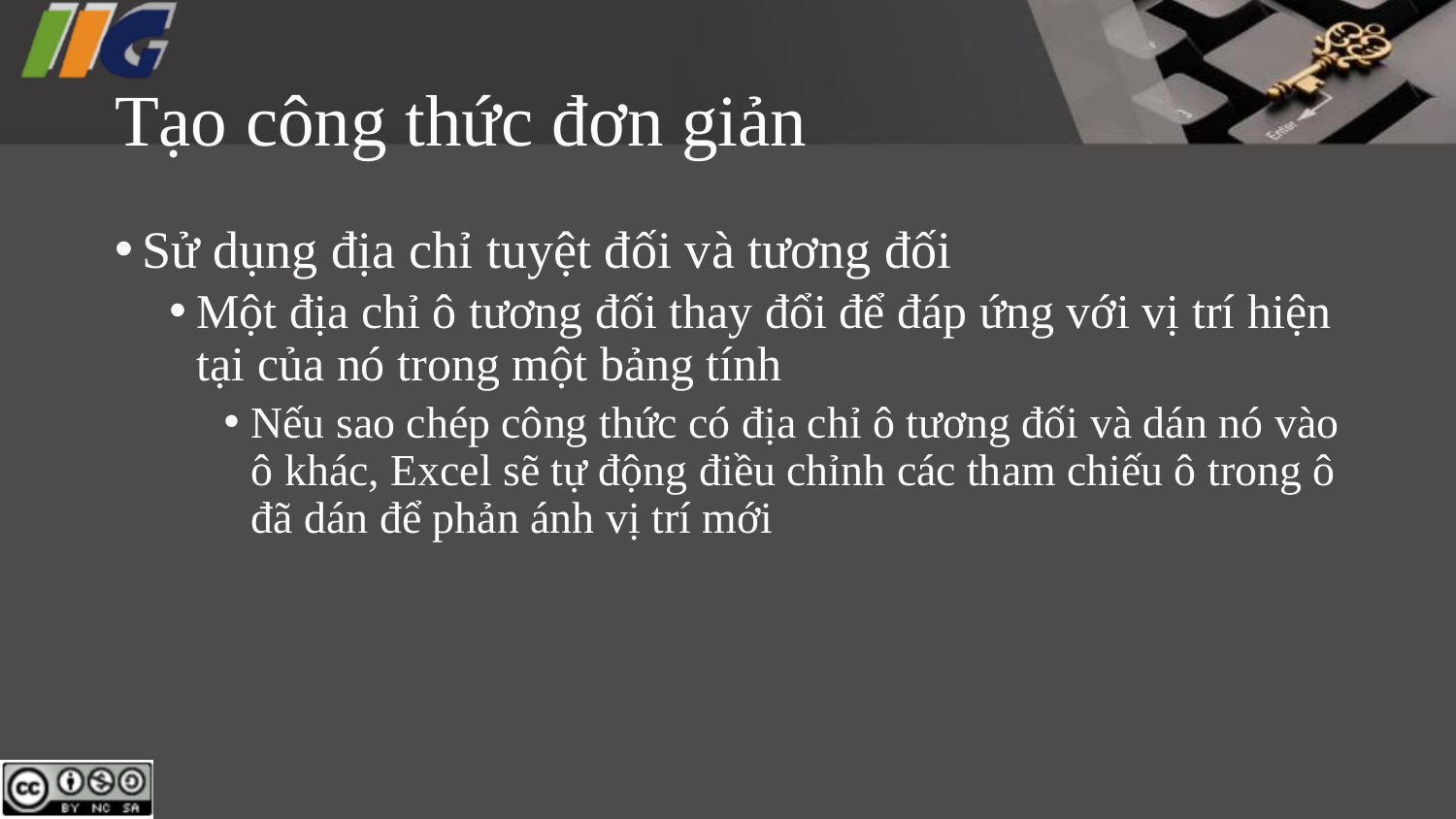

# Tạo công thức đơn giản
Sử dụng địa chỉ tuyệt đối và tương đối
Một địa chỉ ô tương đối thay đổi để đáp ứng với vị trí hiện tại của nó trong một bảng tính
Nếu sao chép công thức có địa chỉ ô tương đối và dán nó vào ô khác, Excel sẽ tự động điều chỉnh các tham chiếu ô trong ô đã dán để phản ánh vị trí mới